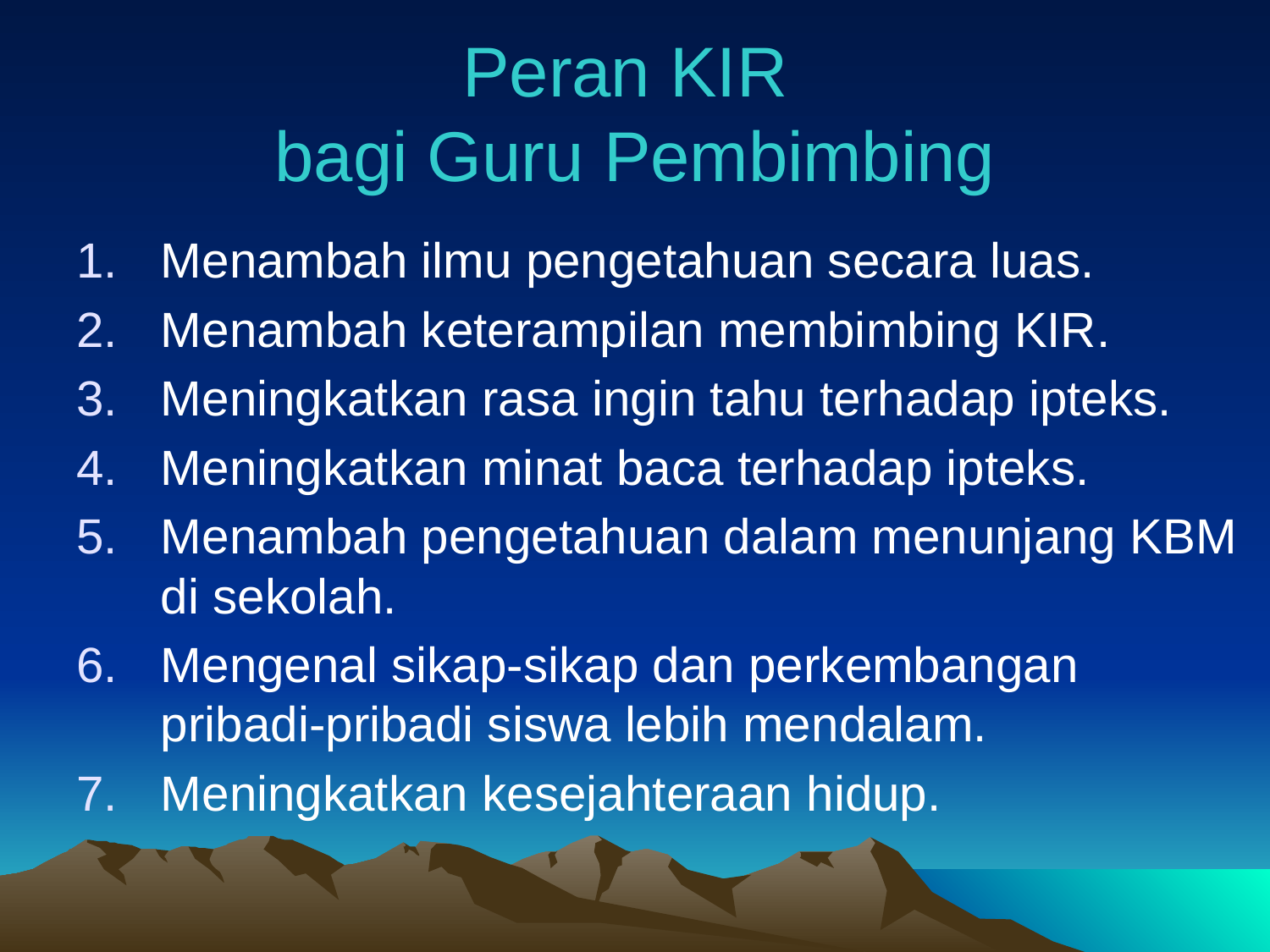

# Peran KIR bagi Guru Pembimbing
Menambah ilmu pengetahuan secara luas.
Menambah keterampilan membimbing KIR.
Meningkatkan rasa ingin tahu terhadap ipteks.
Meningkatkan minat baca terhadap ipteks.
Menambah pengetahuan dalam menunjang KBM di sekolah.
Mengenal sikap-sikap dan perkembangan pribadi-pribadi siswa lebih mendalam.
Meningkatkan kesejahteraan hidup.